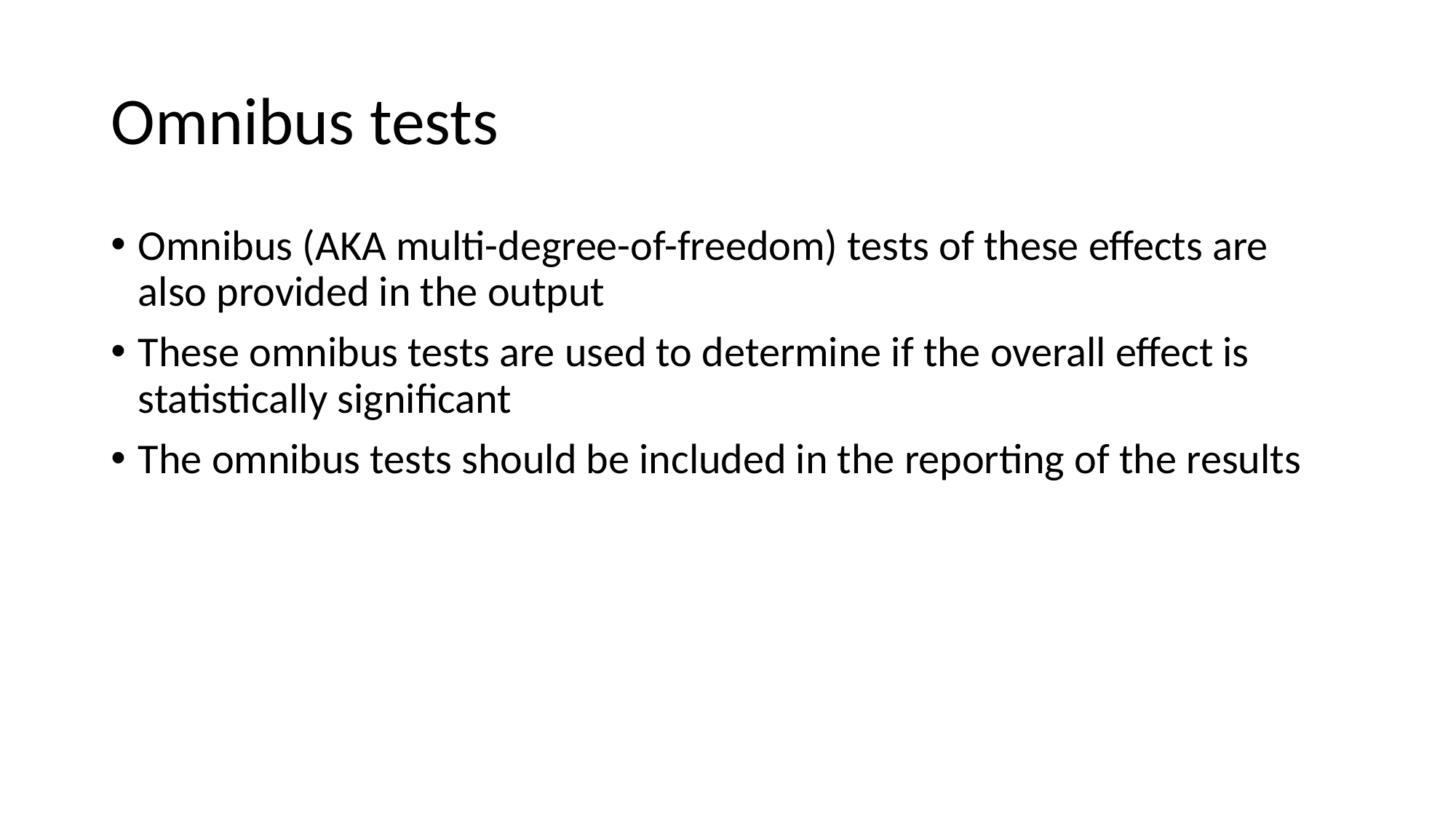

# Omnibus tests
Omnibus (AKA multi-degree-of-freedom) tests of these effects are also provided in the output
These omnibus tests are used to determine if the overall effect is statistically significant
The omnibus tests should be included in the reporting of the results